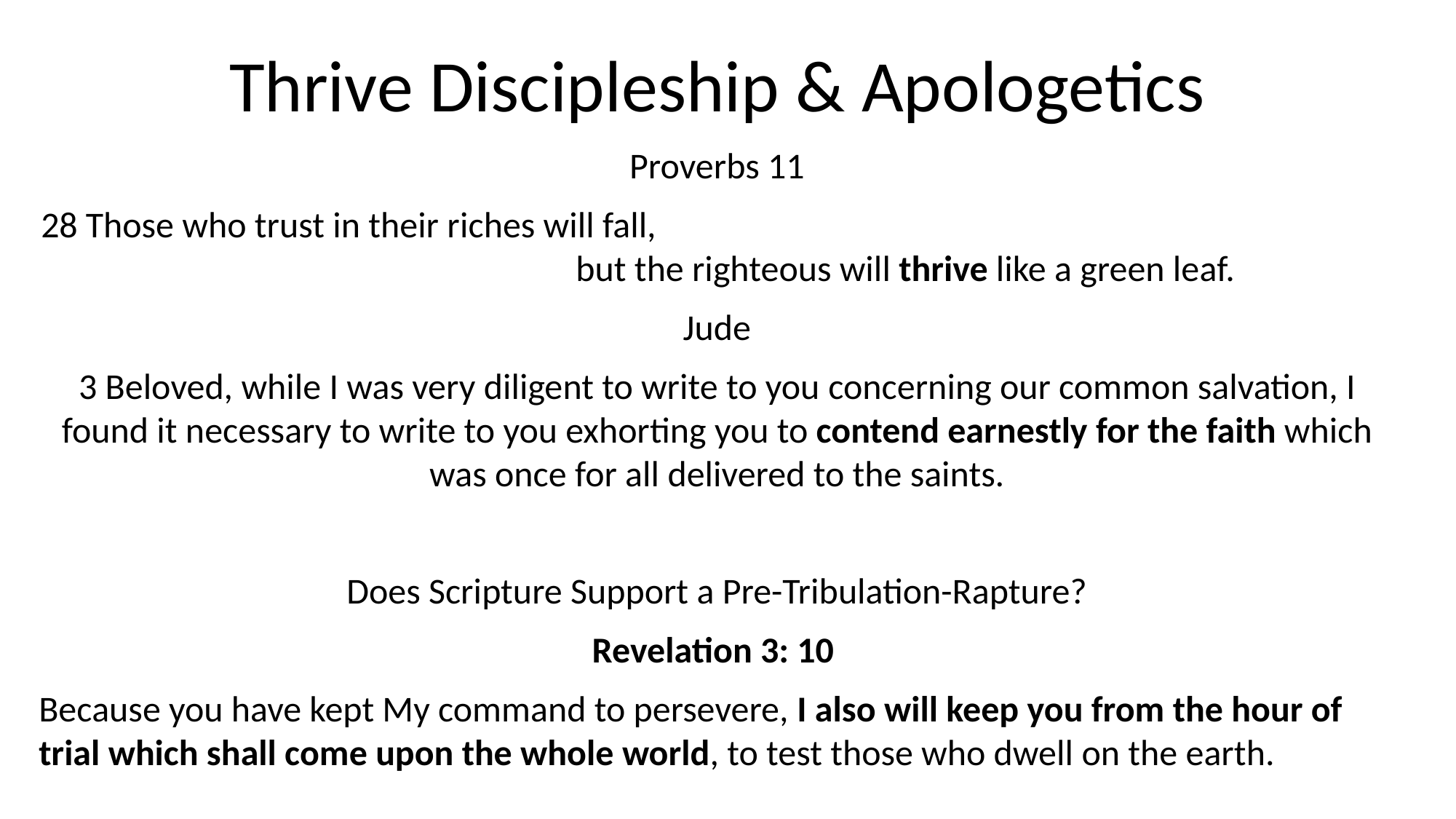

Thrive Discipleship & Apologetics
Proverbs 11
28 Those who trust in their riches will fall,                                                                                                                                         but the righteous will thrive like a green leaf.
Jude
3 Beloved, while I was very diligent to write to you concerning our common salvation, I found it necessary to write to you exhorting you to contend earnestly for the faith which was once for all delivered to the saints.

Does Scripture Support a Pre-Tribulation-Rapture?
Revelation 3: 10
Because you have kept My command to persevere, I also will keep you from the hour of trial which shall come upon the whole world, to test those who dwell on the earth.